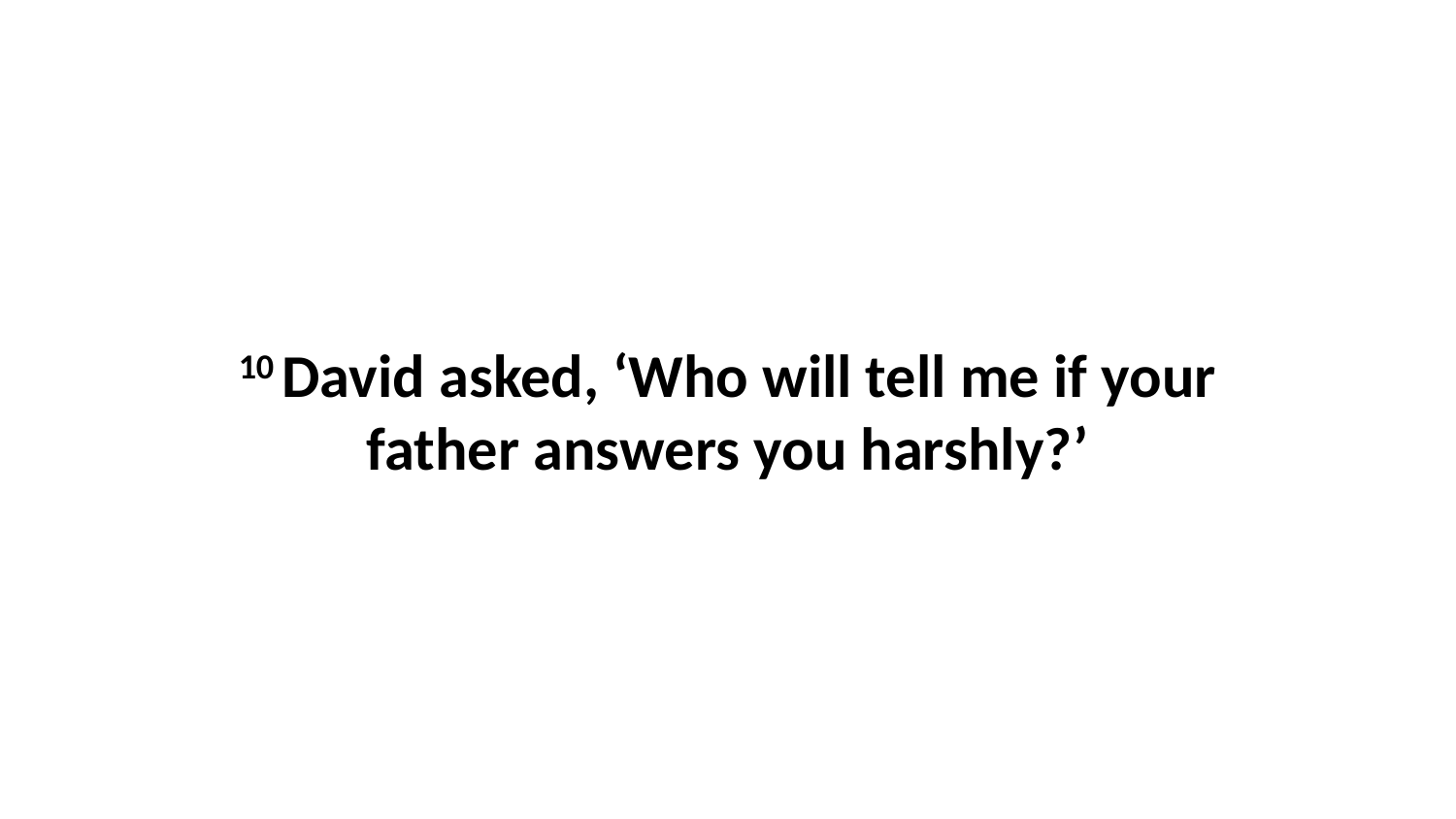

10 David asked, ‘Who will tell me if your father answers you harshly?’